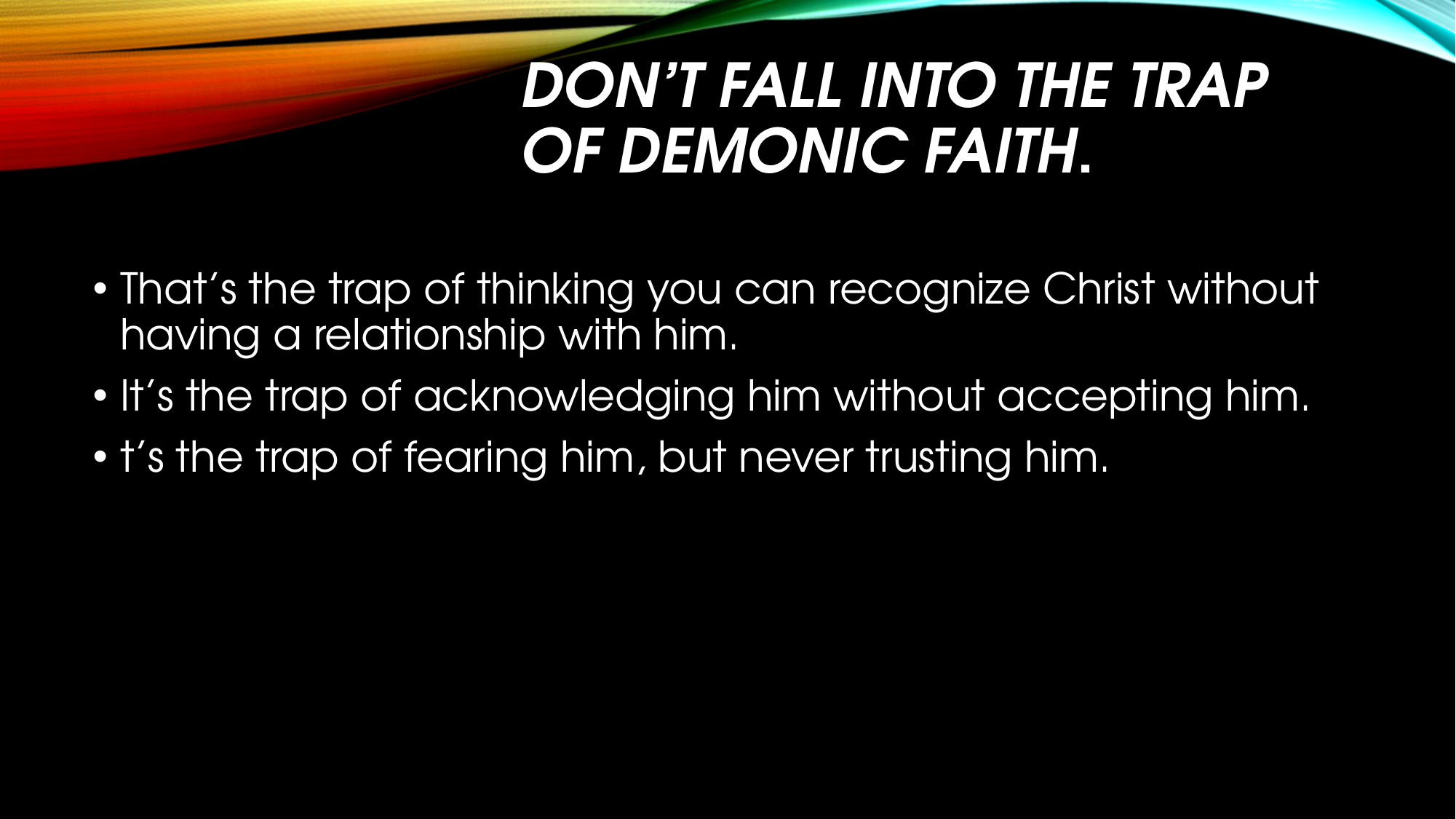

# Don’t fall into the trap of demonic faith.
That’s the trap of thinking you can recognize Christ without having a relationship with him.
It’s the trap of acknowledging him without accepting him.
t’s the trap of fearing him, but never trusting him.